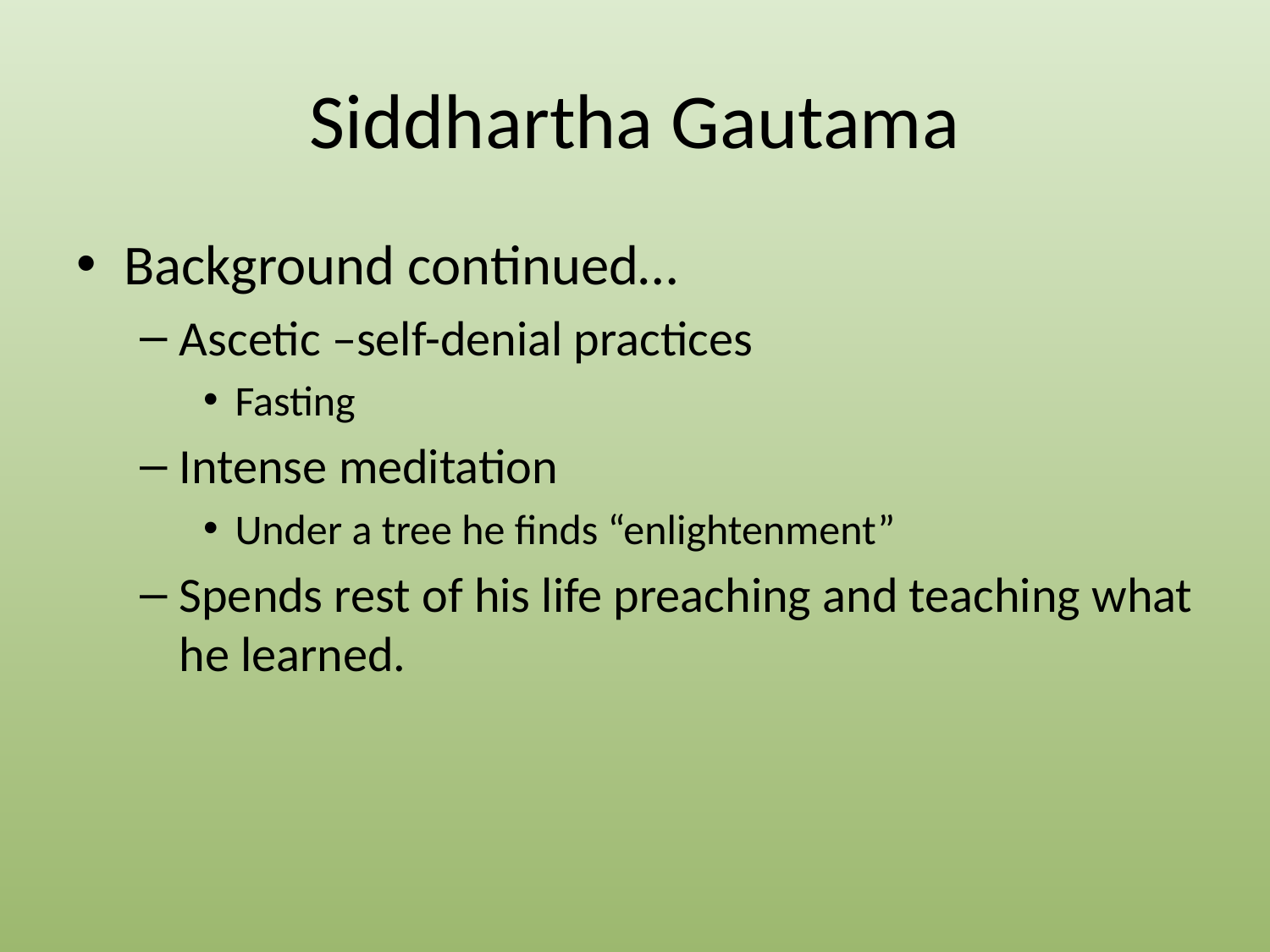

# Siddhartha Gautama
Background continued…
Ascetic –self-denial practices
Fasting
Intense meditation
Under a tree he finds “enlightenment”
Spends rest of his life preaching and teaching what he learned.